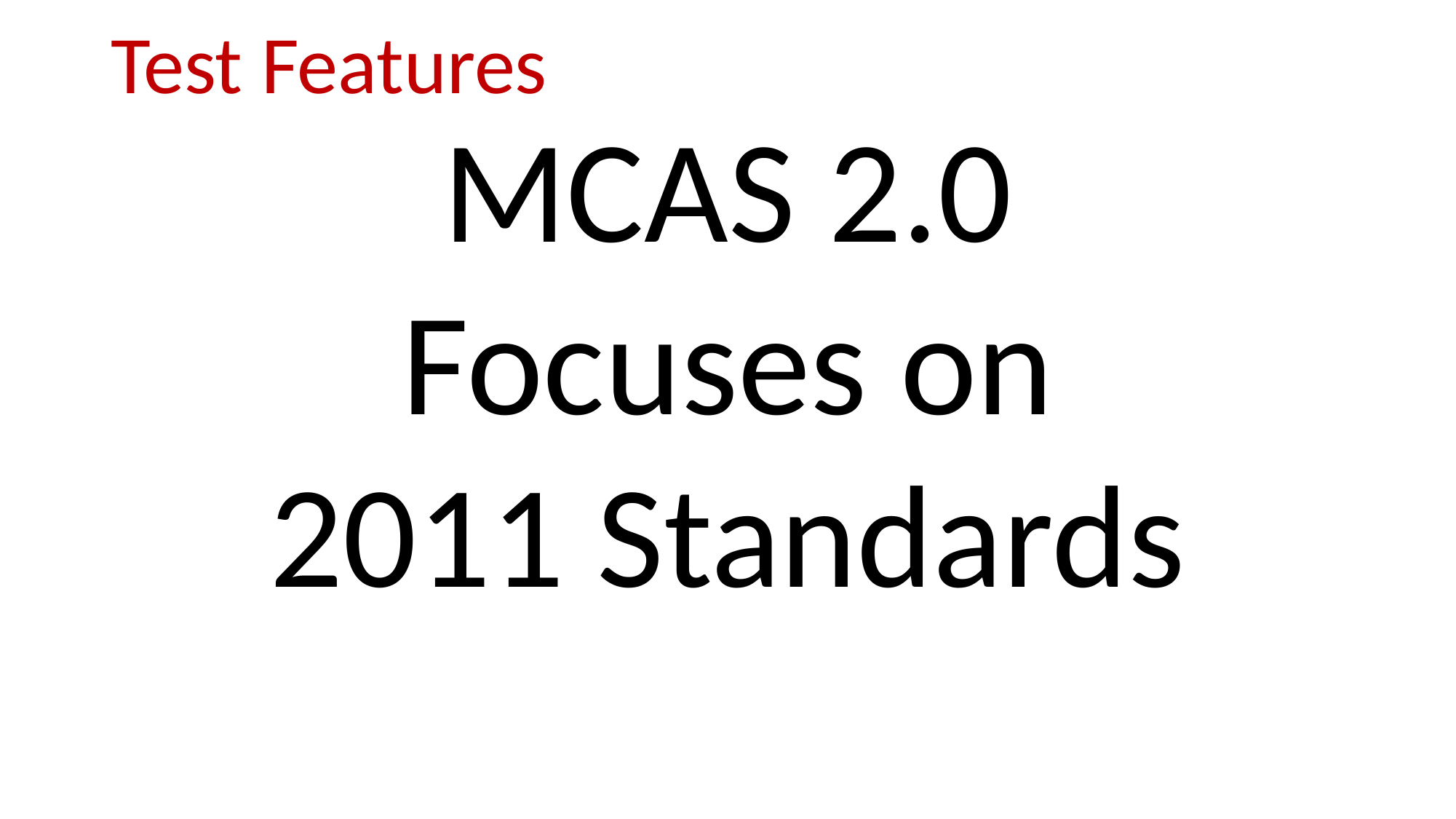

# Test Features
MCAS 2.0
Focuses on
2011 Standards